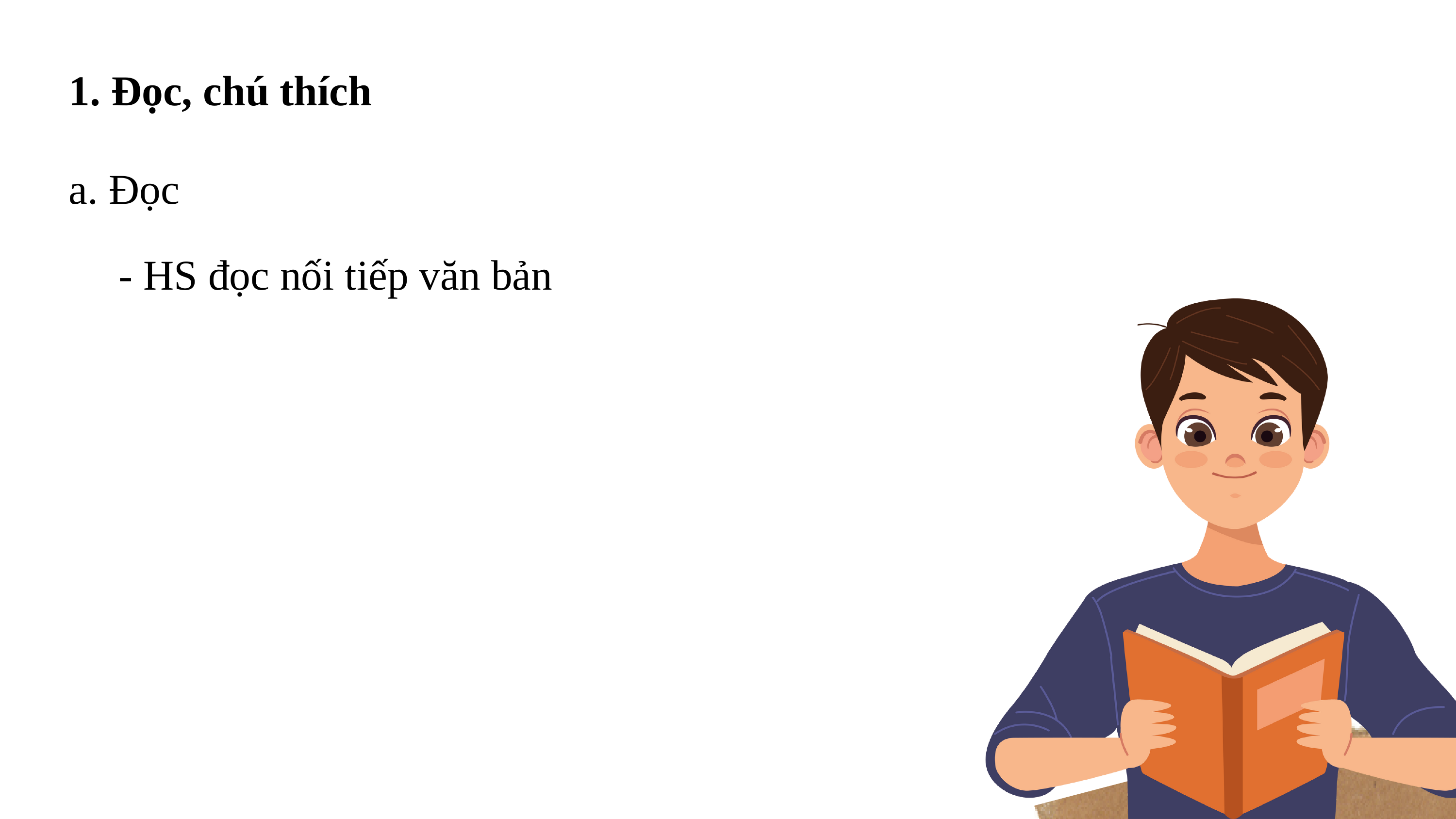

1. Đọc, chú thích
a. Đọc
- HS đọc nối tiếp văn bản